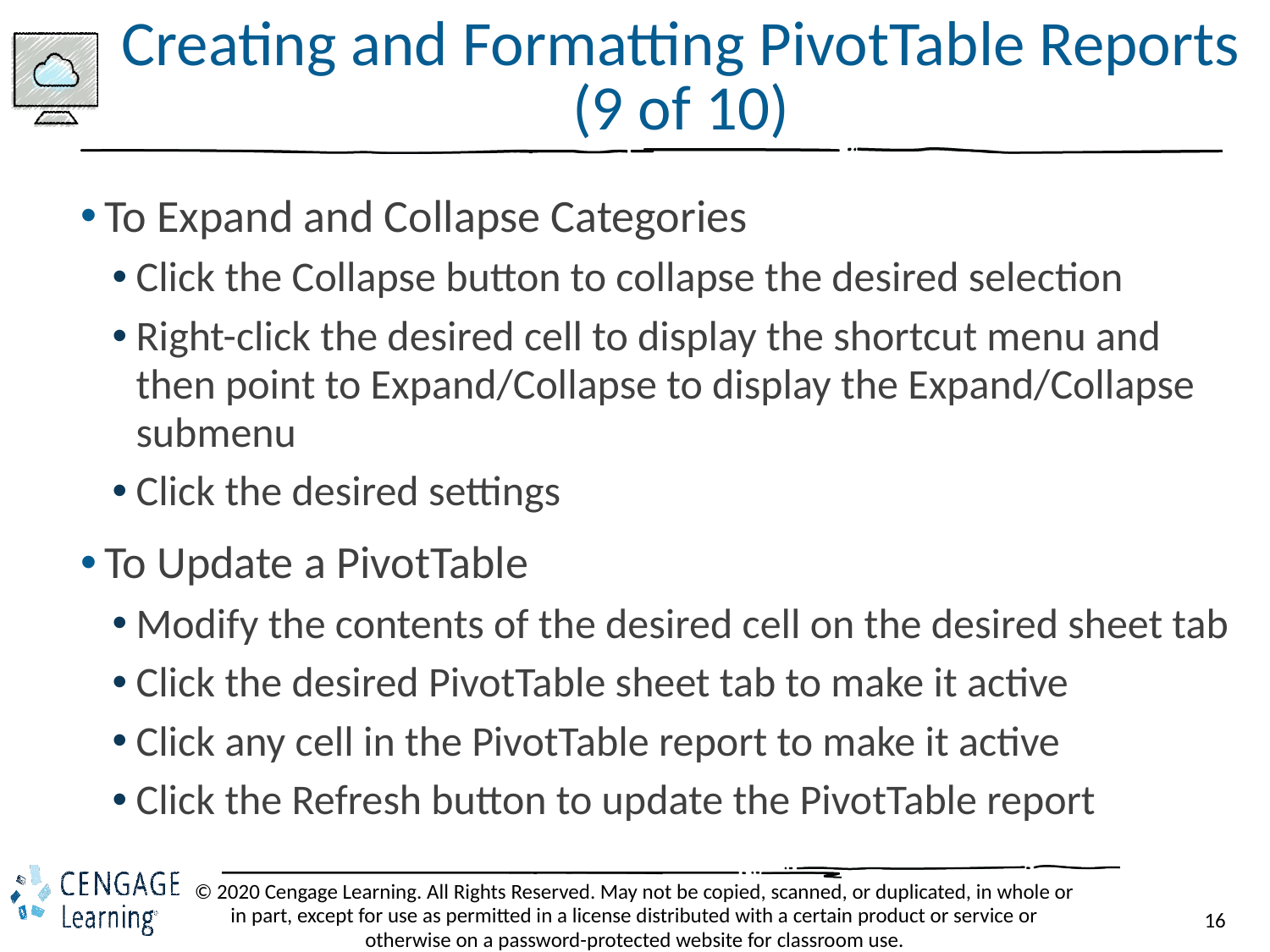

# Creating and Formatting PivotTable Reports (9 of 10)
To Expand and Collapse Categories
Click the Collapse button to collapse the desired selection
Right-click the desired cell to display the shortcut menu and then point to Expand/Collapse to display the Expand/Collapse submenu
Click the desired settings
To Update a PivotTable
Modify the contents of the desired cell on the desired sheet tab
Click the desired PivotTable sheet tab to make it active
Click any cell in the PivotTable report to make it active
Click the Refresh button to update the PivotTable report